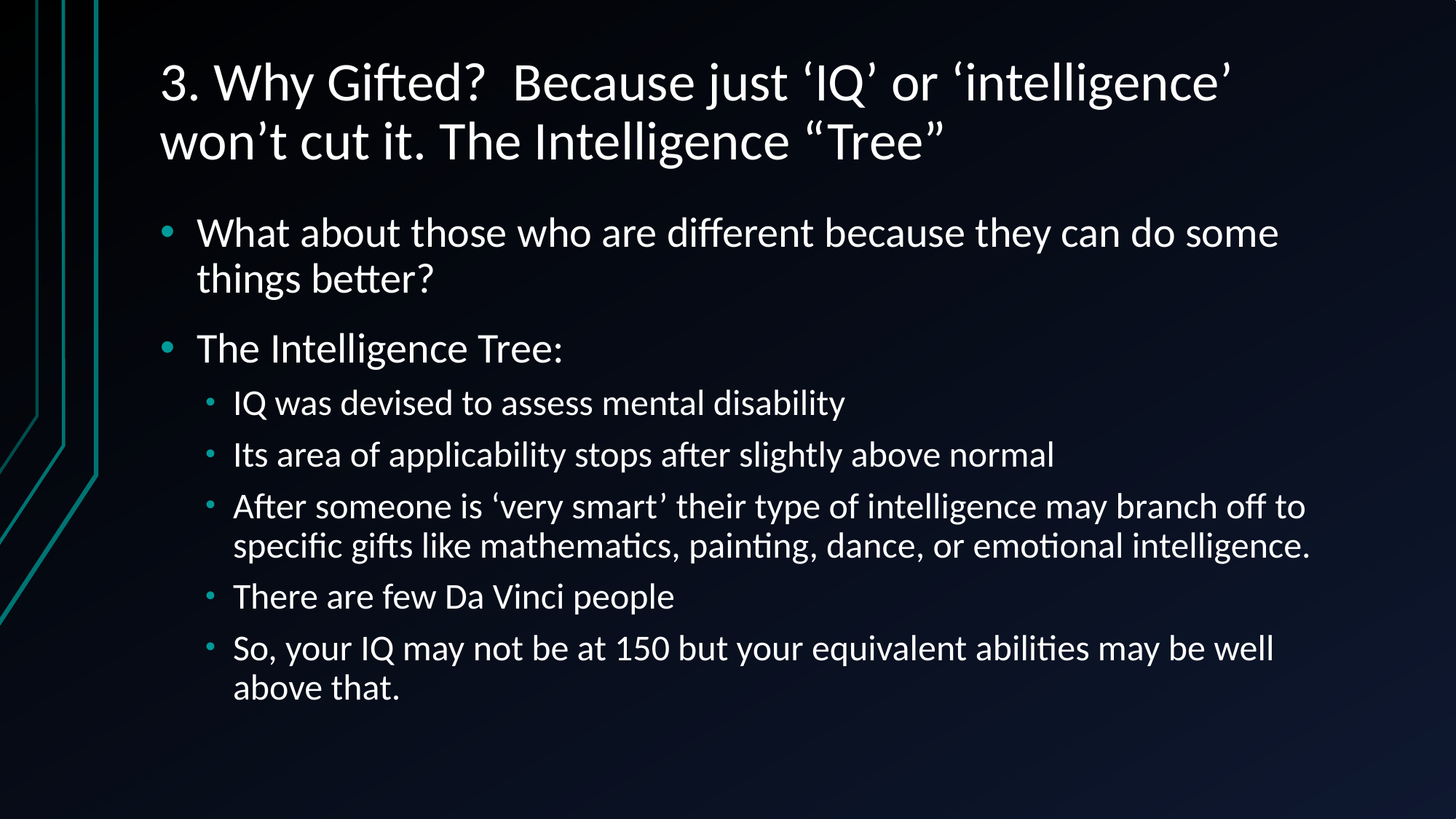

# 3. Why Gifted?  Because just ‘IQ’ or ‘intelligence’ won’t cut it. The Intelligence “Tree”
What about those who are different because they can do some things better?
The Intelligence Tree:
IQ was devised to assess mental disability
Its area of applicability stops after slightly above normal
After someone is ‘very smart’ their type of intelligence may branch off to specific gifts like mathematics, painting, dance, or emotional intelligence.
There are few Da Vinci people
So, your IQ may not be at 150 but your equivalent abilities may be well above that.